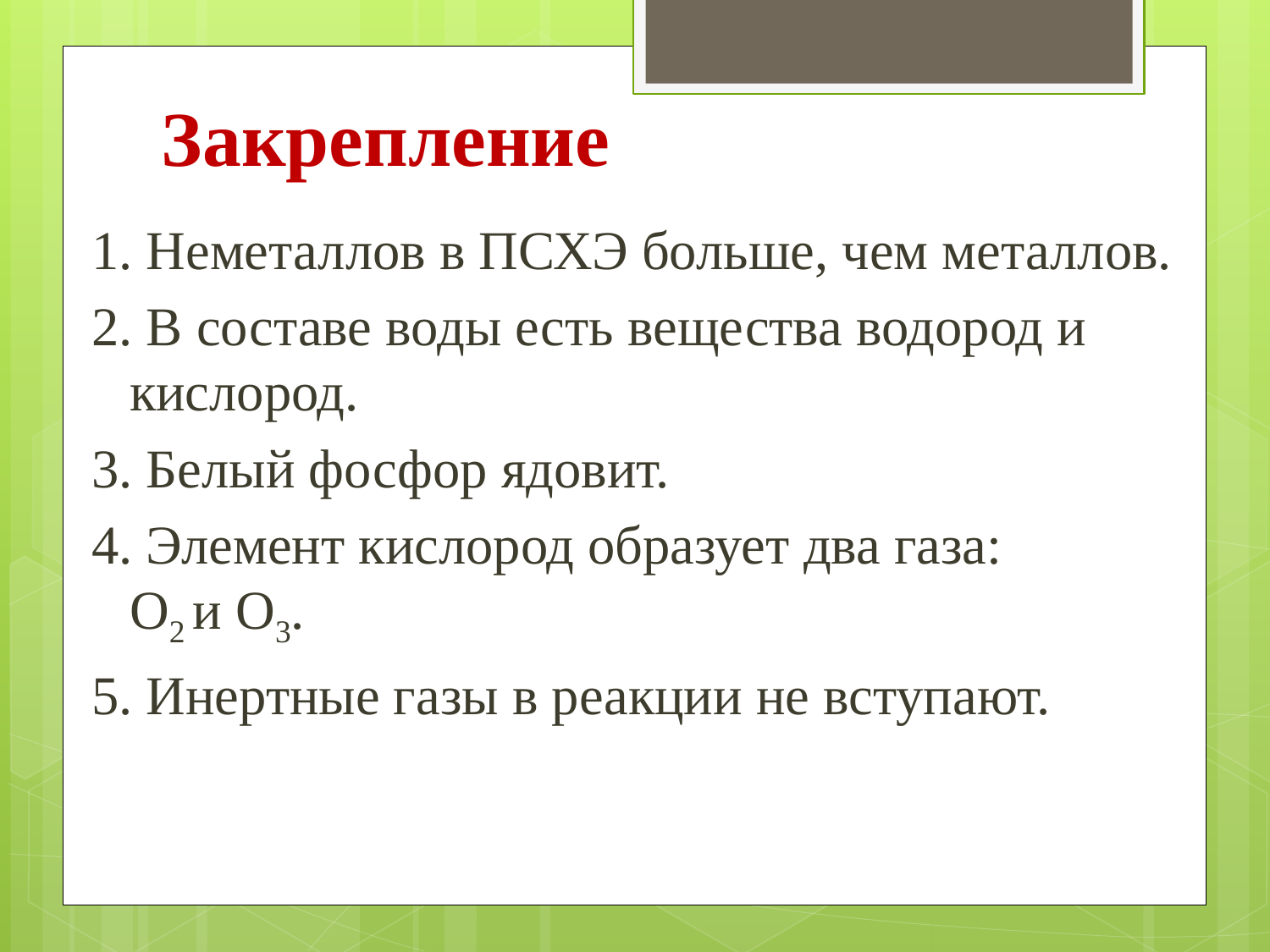

# Закрепление
1. Неметаллов в ПСХЭ больше, чем металлов.
2. В составе воды есть вещества водород и кислород.
3. Белый фосфор ядовит.
4. Элемент кислород образует два газа:
О2 и О3.
5. Инертные газы в реакции не вступают.